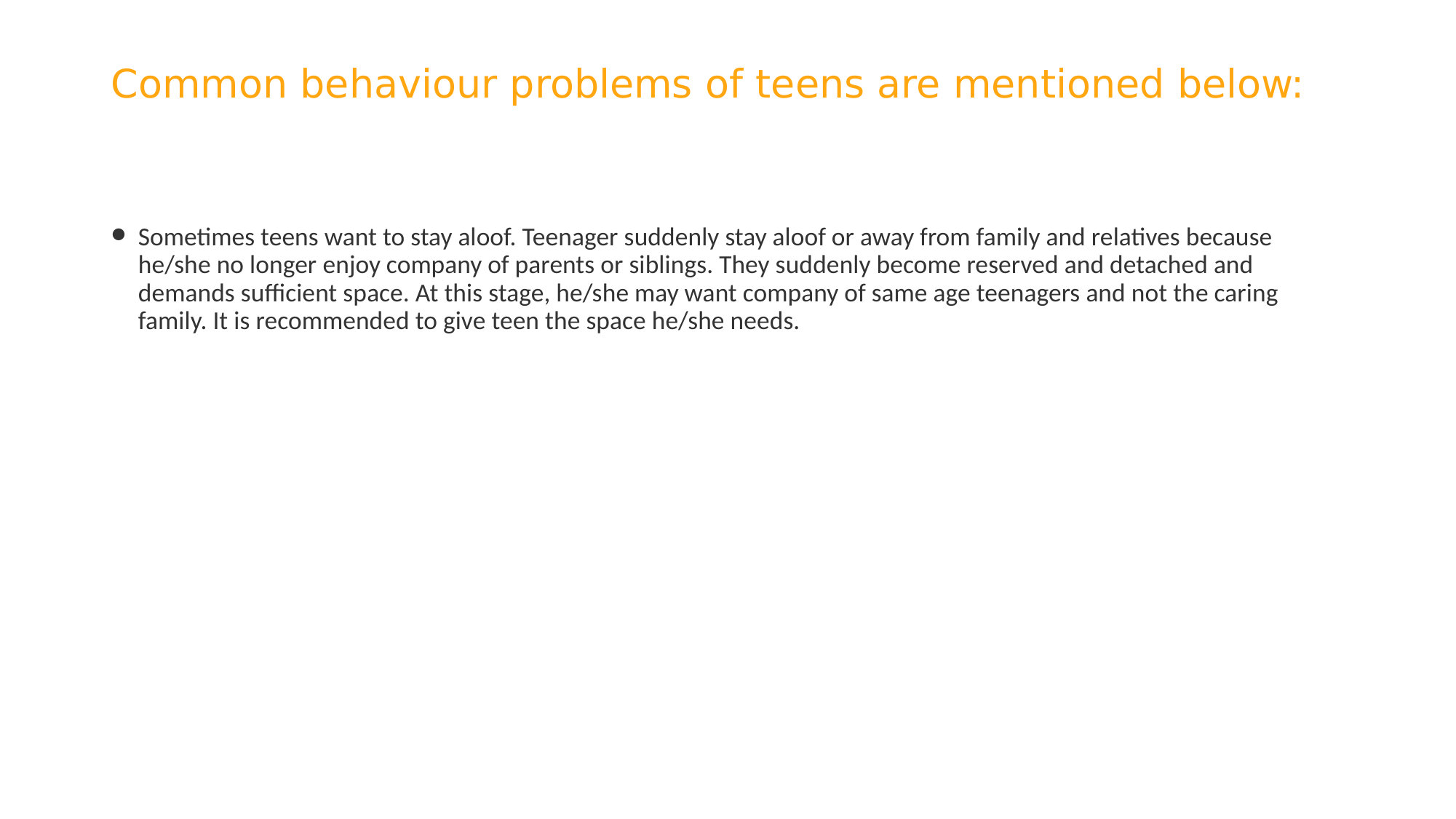

# Common behaviour problems of teens are mentioned below:
Sometimes teens want to stay aloof. Teenager suddenly stay aloof or away from family and relatives because he/she no longer enjoy company of parents or siblings. They suddenly become reserved and detached and demands sufficient space. At this stage, he/she may want company of same age teenagers and not the caring family. It is recommended to give teen the space he/she needs.